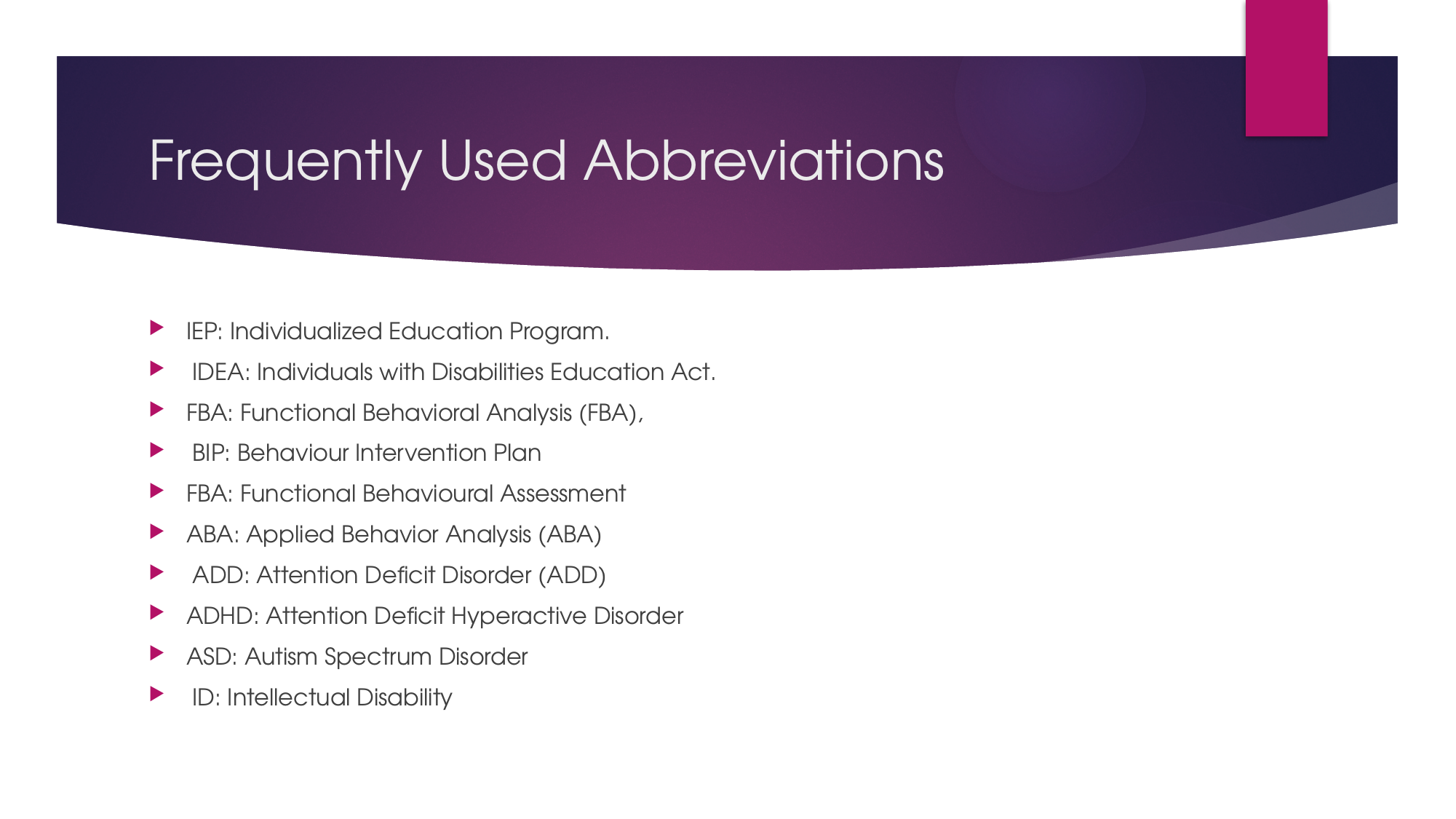

# Frequently Used Abbreviations
IEP: Individualized Education Program.
 IDEA: Individuals with Disabilities Education Act.
FBA: Functional Behavioral Analysis (FBA),
 BIP: Behaviour Intervention Plan
FBA: Functional Behavioural Assessment
ABA: Applied Behavior Analysis (ABA)
 ADD: Attention Deficit Disorder (ADD)
ADHD: Attention Deficit Hyperactive Disorder
ASD: Autism Spectrum Disorder
 ID: Intellectual Disability